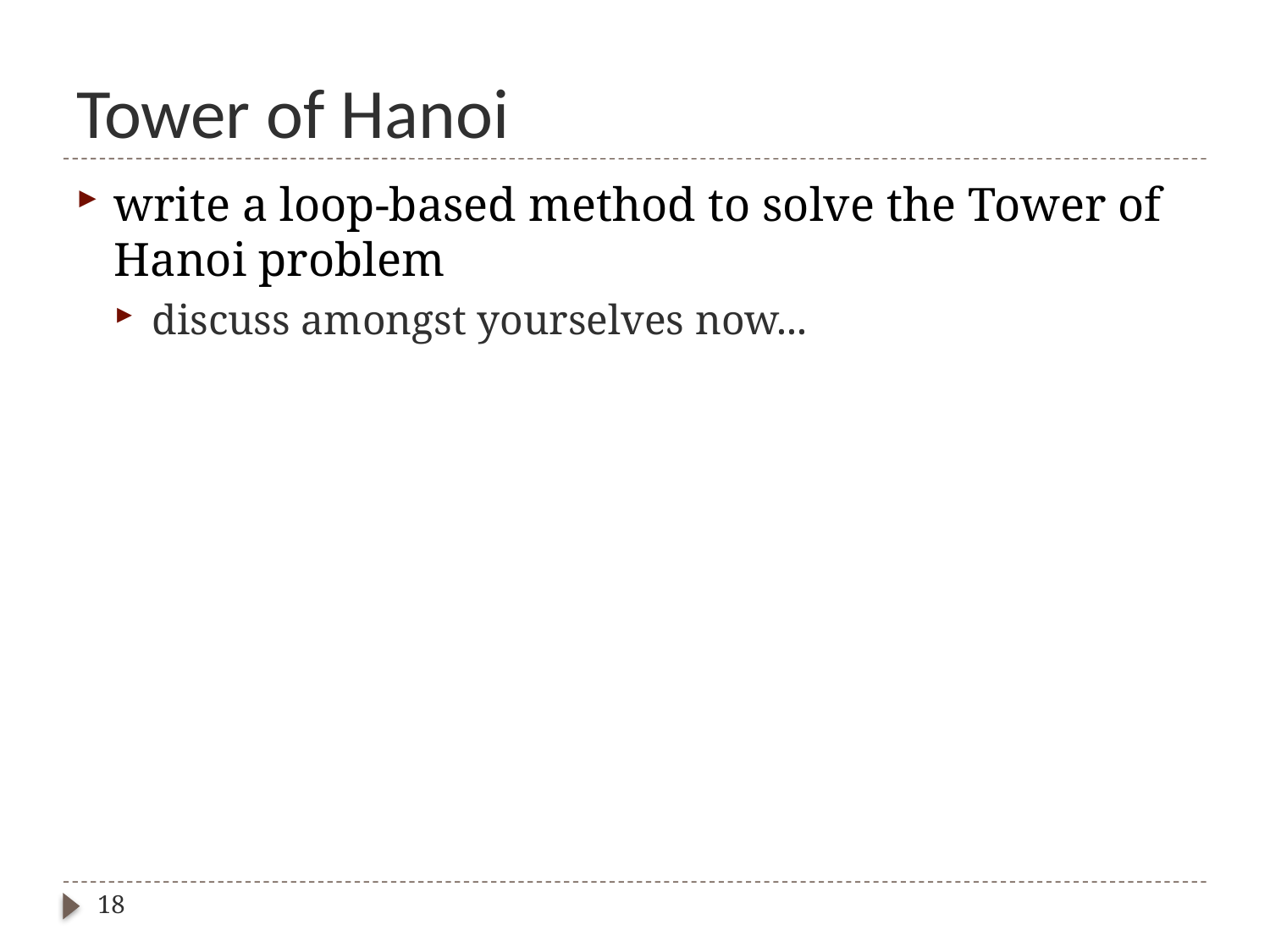

# Tower of Hanoi
write a loop-based method to solve the Tower of Hanoi problem
discuss amongst yourselves now...
18